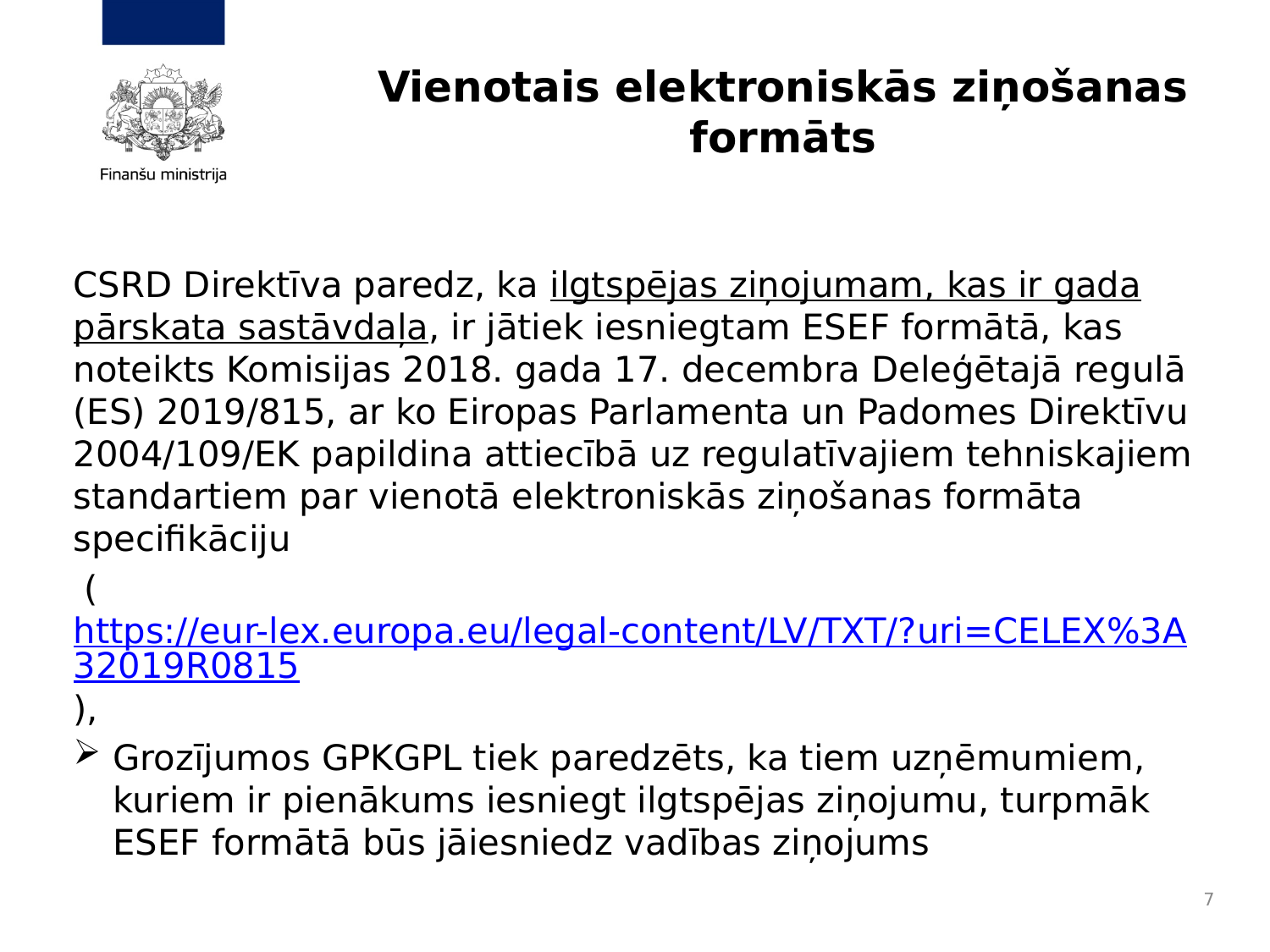

# Vienotais elektroniskās ziņošanas formāts
CSRD Direktīva paredz, ka ilgtspējas ziņojumam, kas ir gada pārskata sastāvdaļa, ir jātiek iesniegtam ESEF formātā, kas noteikts Komisijas 2018. gada 17. decembra Deleģētajā regulā (ES) 2019/815, ar ko Eiropas Parlamenta un Padomes Direktīvu 2004/109/EK papildina attiecībā uz regulatīvajiem tehniskajiem standartiem par vienotā elektroniskās ziņošanas formāta specifikāciju
 (https://eur-lex.europa.eu/legal-content/LV/TXT/?uri=CELEX%3A32019R0815),
Grozījumos GPKGPL tiek paredzēts, ka tiem uzņēmumiem, kuriem ir pienākums iesniegt ilgtspējas ziņojumu, turpmāk ESEF formātā būs jāiesniedz vadības ziņojums

7